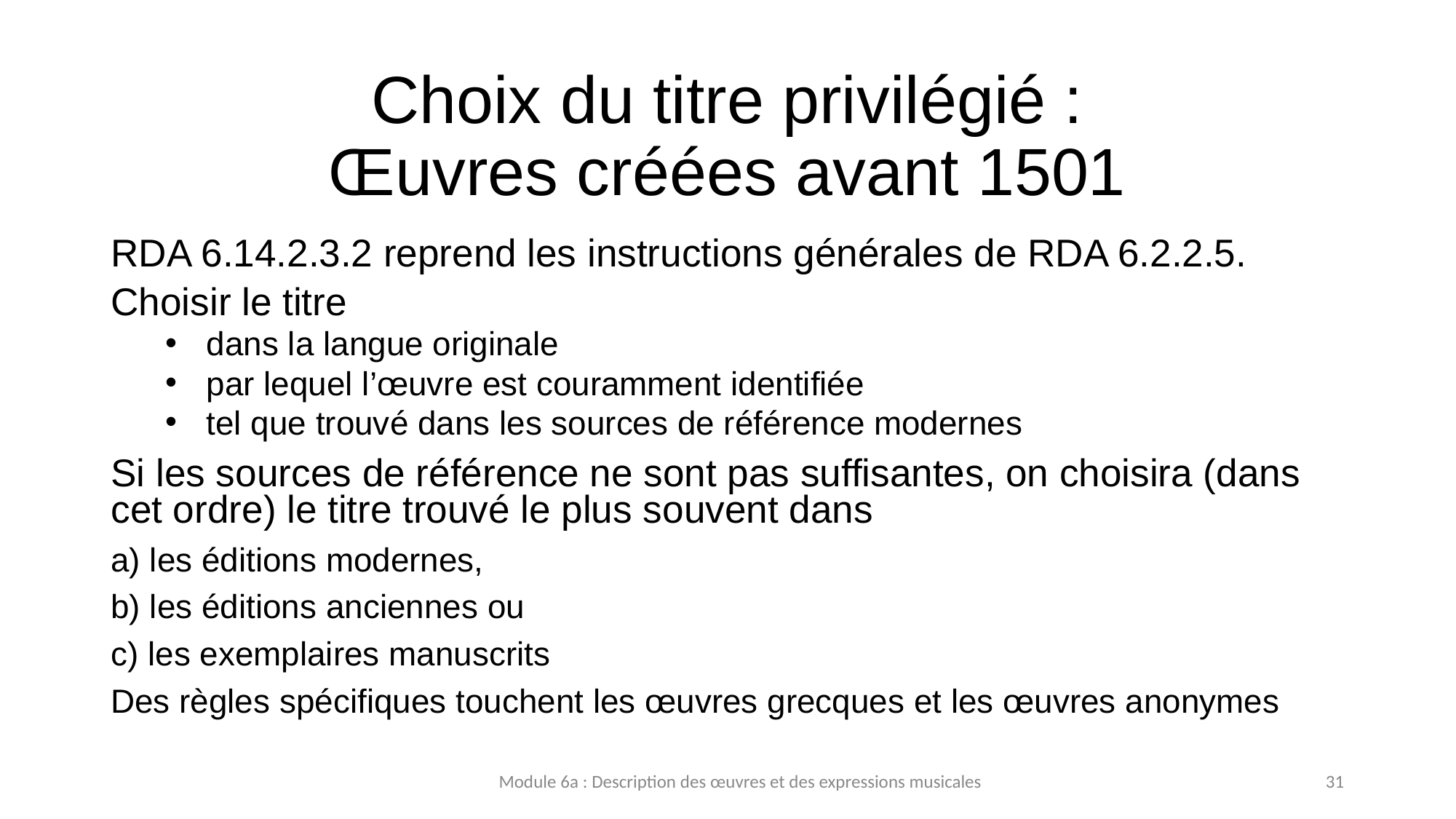

# Choix du titre privilégié : Œuvres créées avant 1501
RDA 6.14.2.3.2 reprend les instructions générales de RDA 6.2.2.5.

Choisir le titre
dans la langue originale
par lequel l’œuvre est couramment identifiée
tel que trouvé dans les sources de référence modernes
Si les sources de référence ne sont pas suffisantes, on choisira (dans cet ordre) le titre trouvé le plus souvent dans
a) les éditions modernes,
b) les éditions anciennes ou
c) les exemplaires manuscrits
Des règles spécifiques touchent les œuvres grecques et les œuvres anonymes
Module 6a : Description des œuvres et des expressions musicales
31